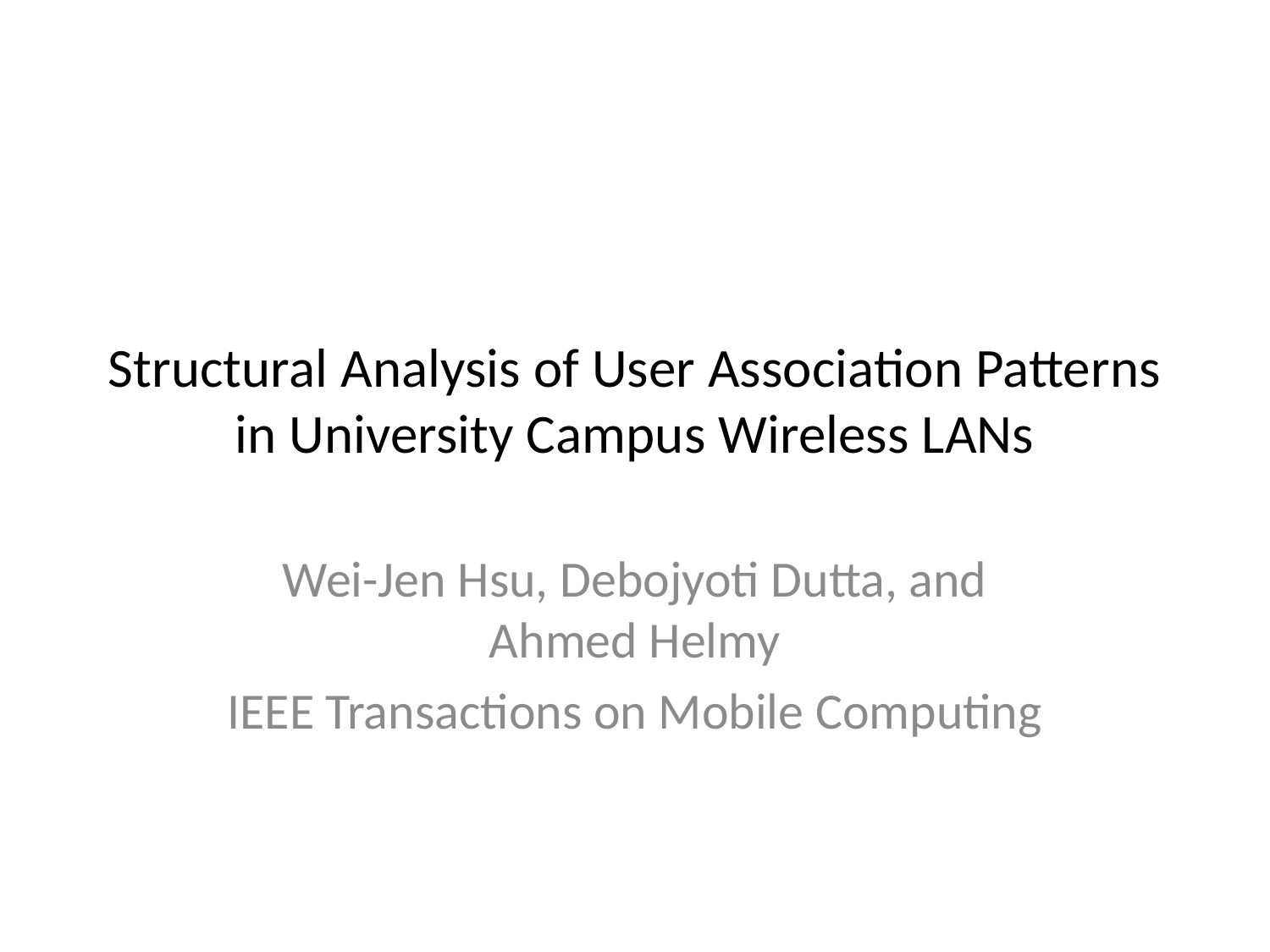

# Structural Analysis of User Association Patterns in University Campus Wireless LANs
Wei-Jen Hsu, Debojyoti Dutta, and Ahmed Helmy
IEEE Transactions on Mobile Computing